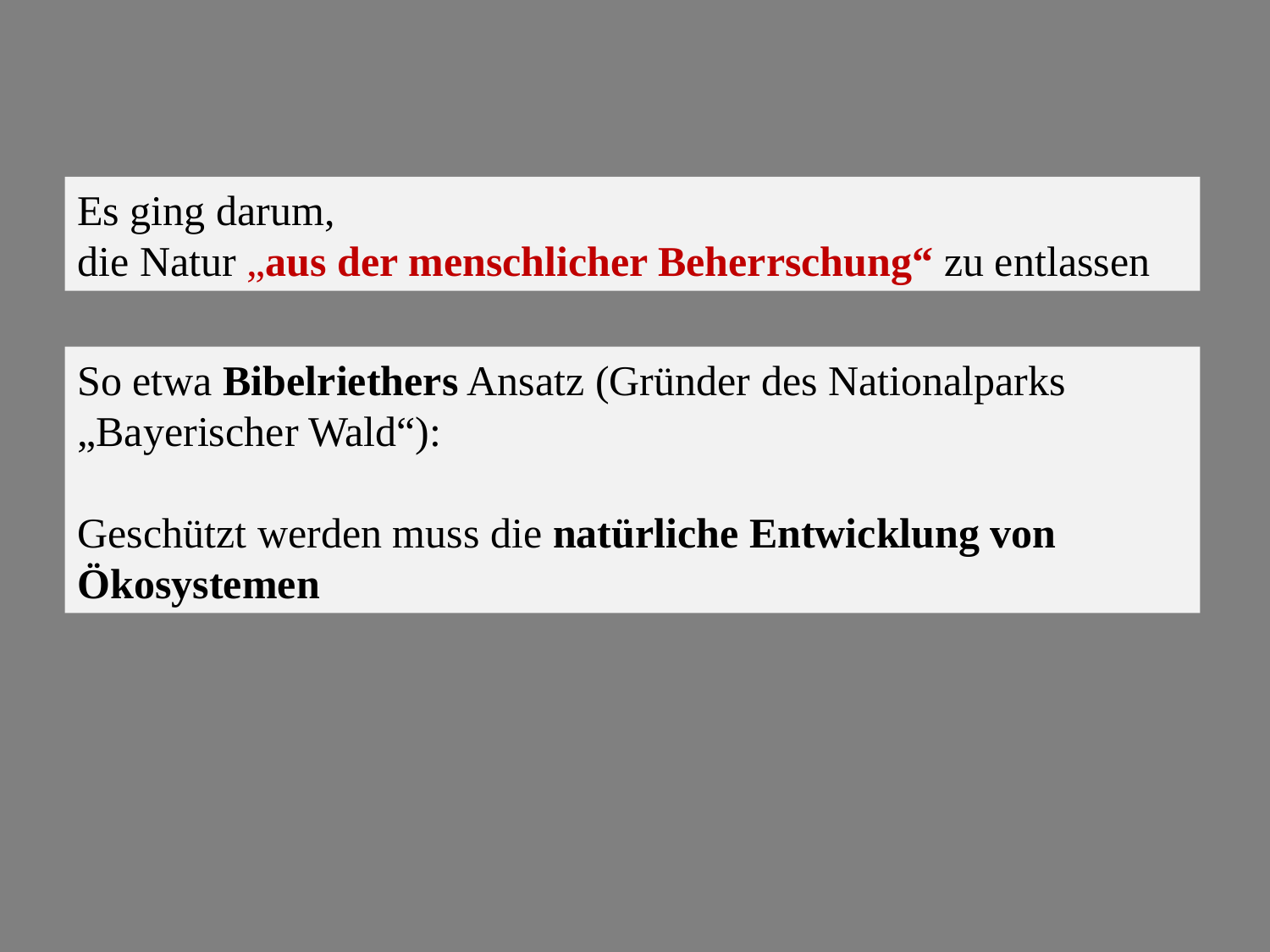

Es ging darum,
die Natur „aus der menschlicher Beherrschung“ zu entlassen
So etwa Bibelriethers Ansatz (Gründer des Nationalparks „Bayerischer Wald“):

Geschützt werden muss die natürliche Entwicklung von Ökosystemen